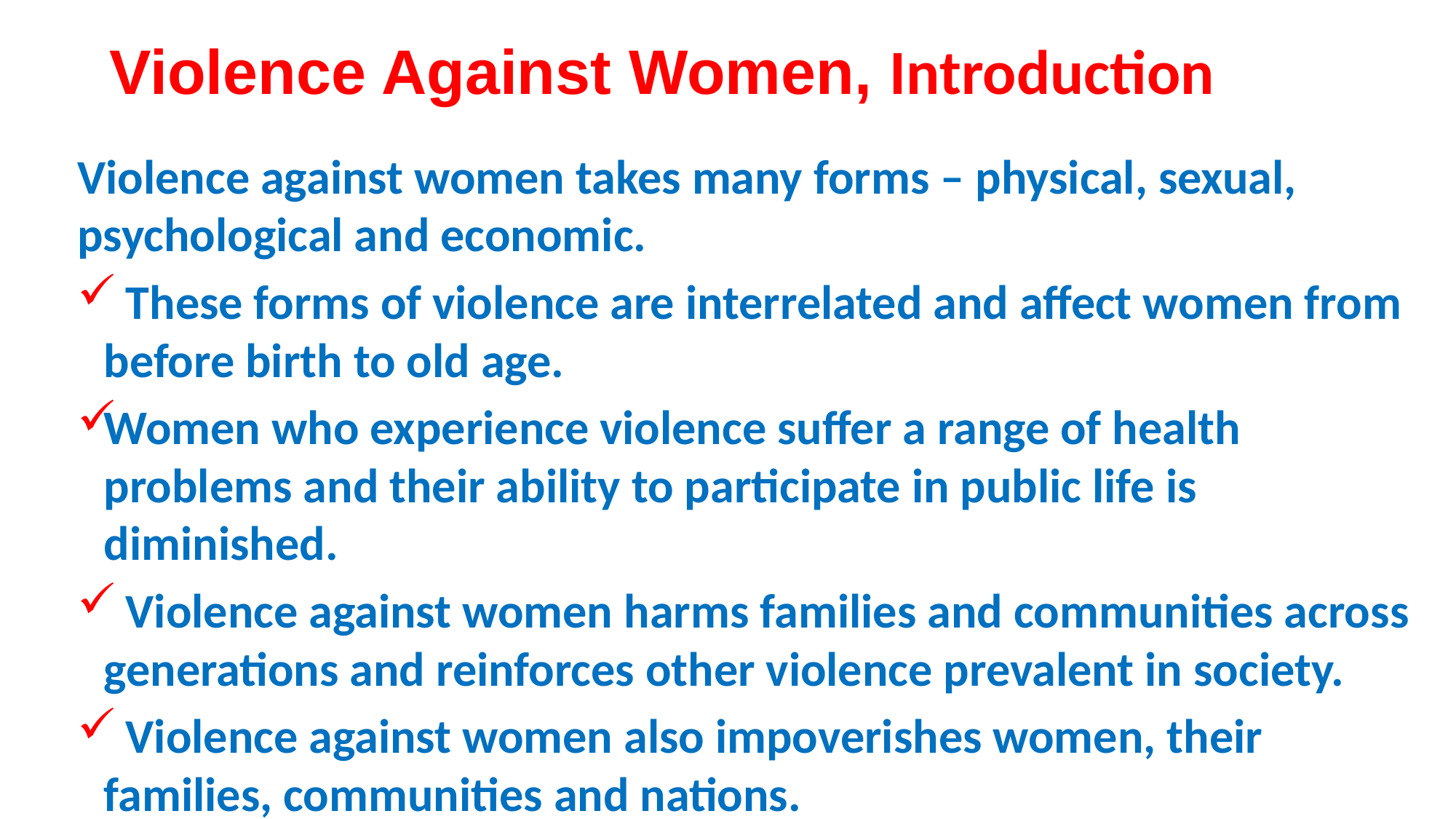

# Violence Against Women, Introduction
Violence against women takes many forms – physical, sexual, psychological and economic.
  These forms of violence are interrelated and affect women from before birth to old age.
Women who experience violence suffer a range of health problems and their ability to participate in public life is diminished.
  Violence against women harms families and communities across generations and reinforces other violence prevalent in society.
  Violence against women also impoverishes women, their families, communities and nations.